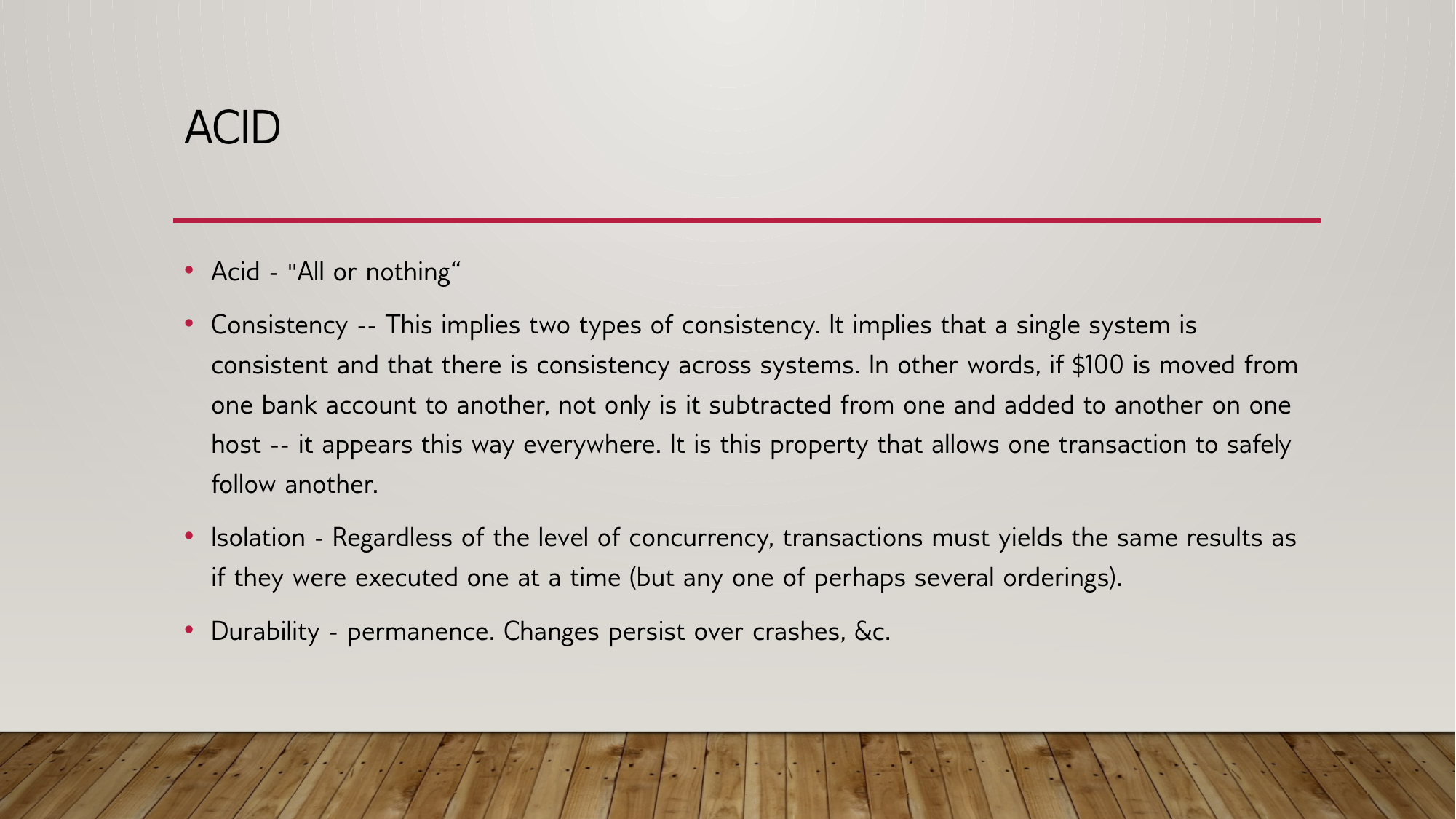

# ACID
Acid - "All or nothing“
Consistency -- This implies two types of consistency. It implies that a single system is consistent and that there is consistency across systems. In other words, if $100 is moved from one bank account to another, not only is it subtracted from one and added to another on one host -- it appears this way everywhere. It is this property that allows one transaction to safely follow another.
Isolation - Regardless of the level of concurrency, transactions must yields the same results as if they were executed one at a time (but any one of perhaps several orderings).
Durability - permanence. Changes persist over crashes, &c.